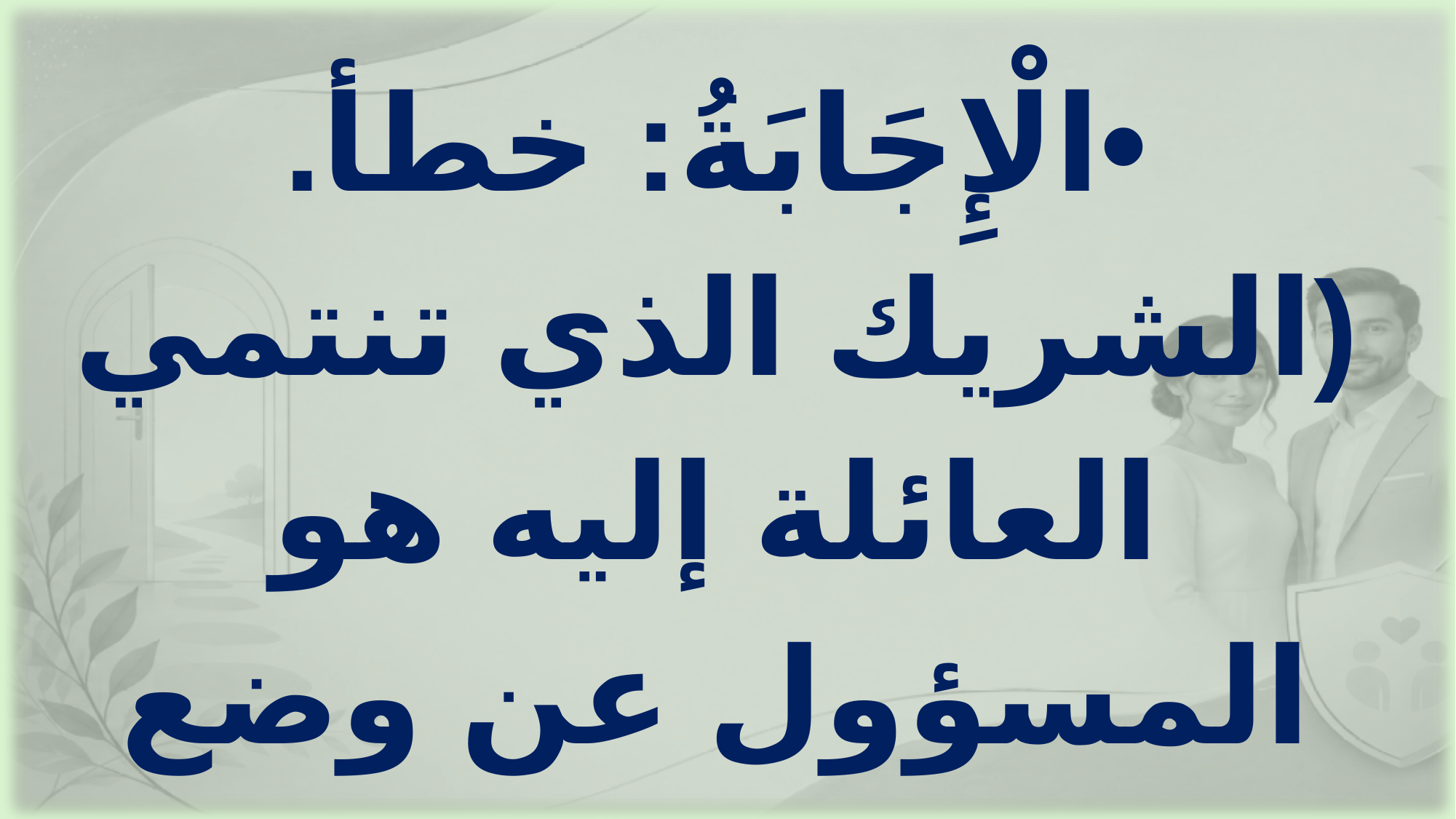

•	الْإِجَابَةُ: خطأ. (الشريك الذي تنتمي العائلة إليه هو المسؤول عن وضع الحد لحماية شريكه ومنع العداوات).